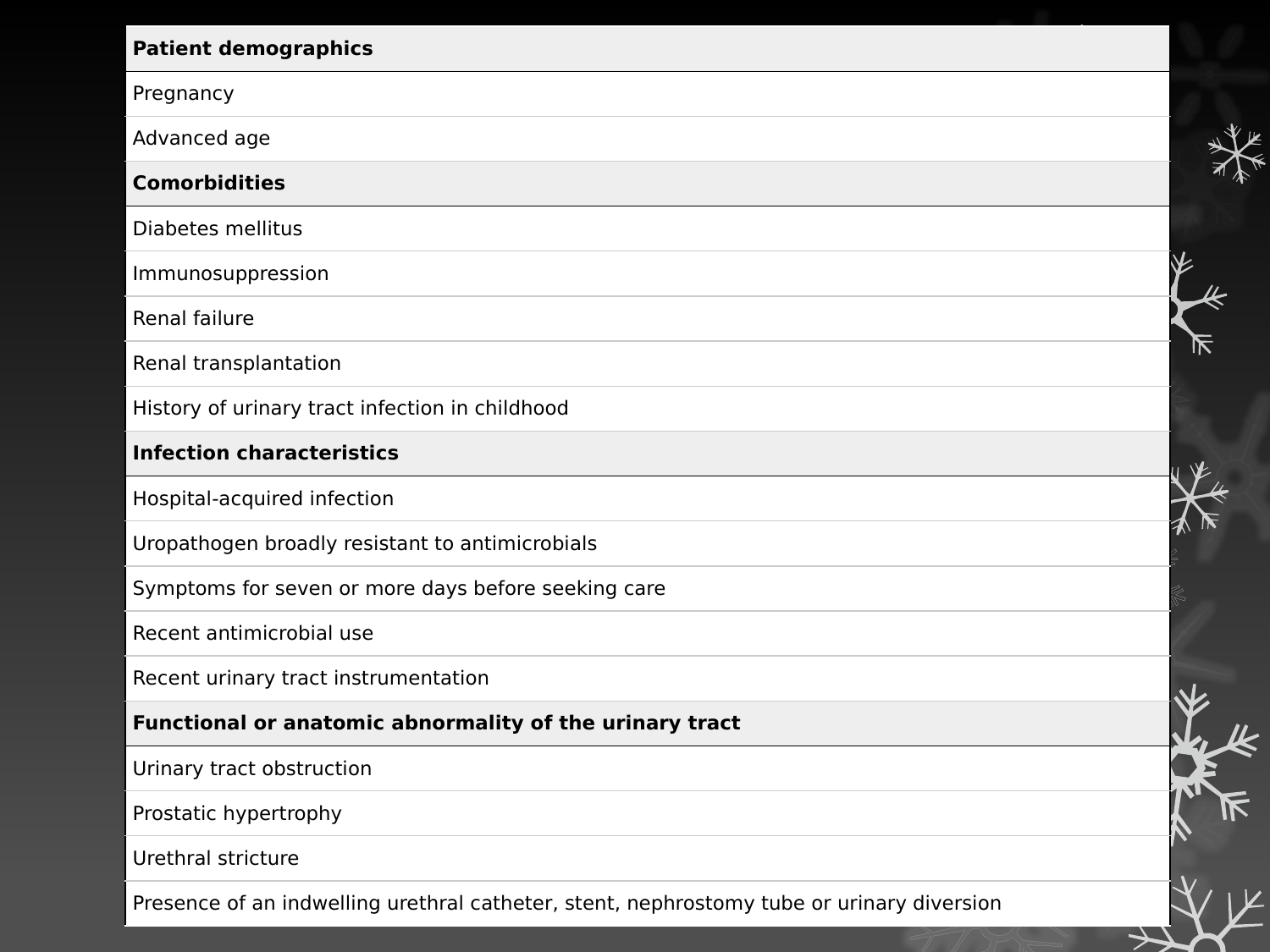

| Patient demographics |
| --- |
| Pregnancy |
| Advanced age |
| Comorbidities |
| Diabetes mellitus |
| Immunosuppression |
| Renal failure |
| Renal transplantation |
| History of urinary tract infection in childhood |
| Infection characteristics |
| Hospital-acquired infection |
| Uropathogen broadly resistant to antimicrobials |
| Symptoms for seven or more days before seeking care |
| Recent antimicrobial use |
| Recent urinary tract instrumentation |
| Functional or anatomic abnormality of the urinary tract |
| Urinary tract obstruction |
| Prostatic hypertrophy |
| Urethral stricture |
| Presence of an indwelling urethral catheter, stent, nephrostomy tube or urinary diversion |
#